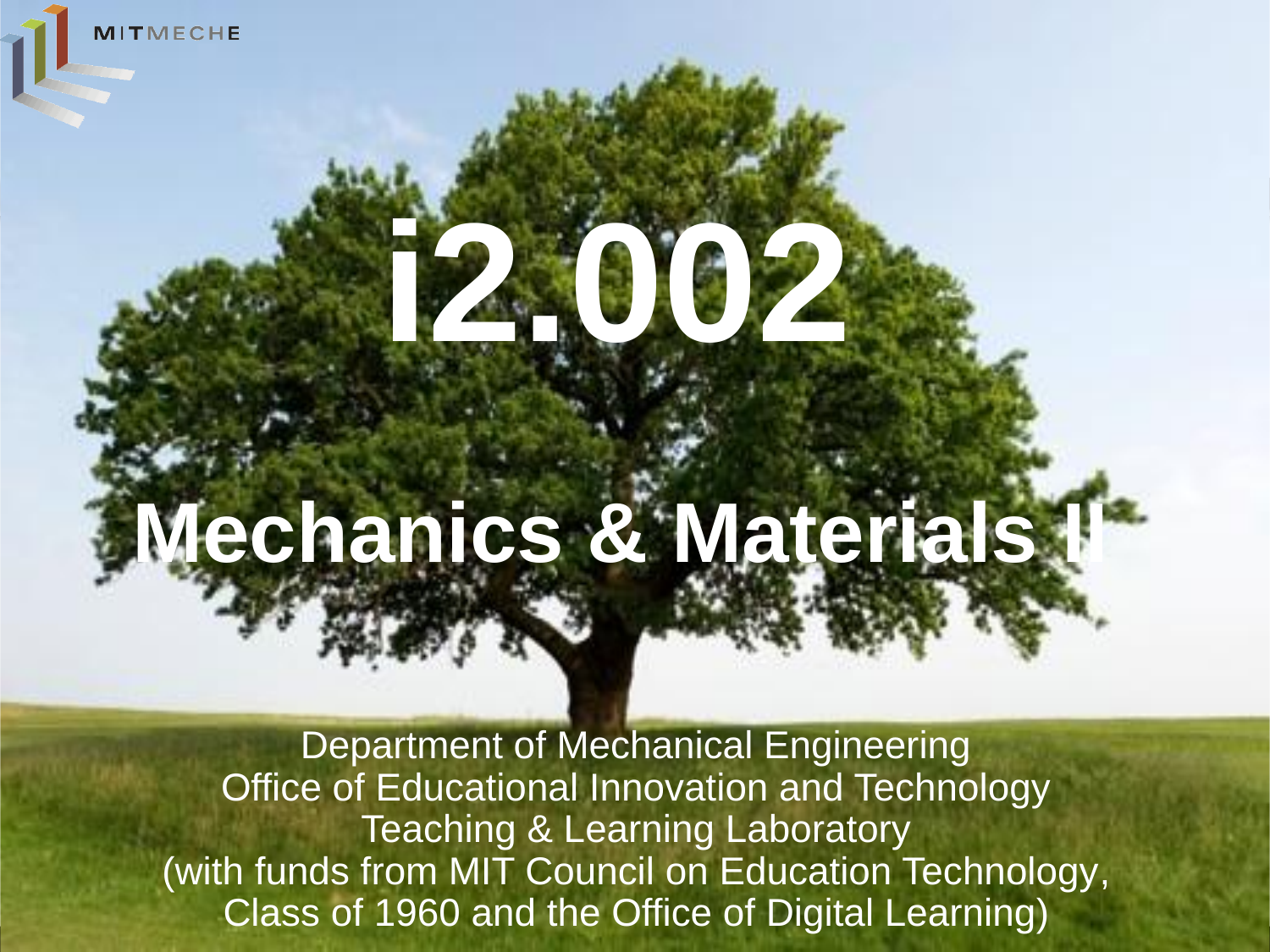

#
i2.002
8

Mechanics & Materials II
Department of Mechanical Engineering
Office of Educational Innovation and Technology
Teaching & Learning Laboratory
(with funds from MIT Council on Education Technology,
Class of 1960 and the Office of Digital Learning)